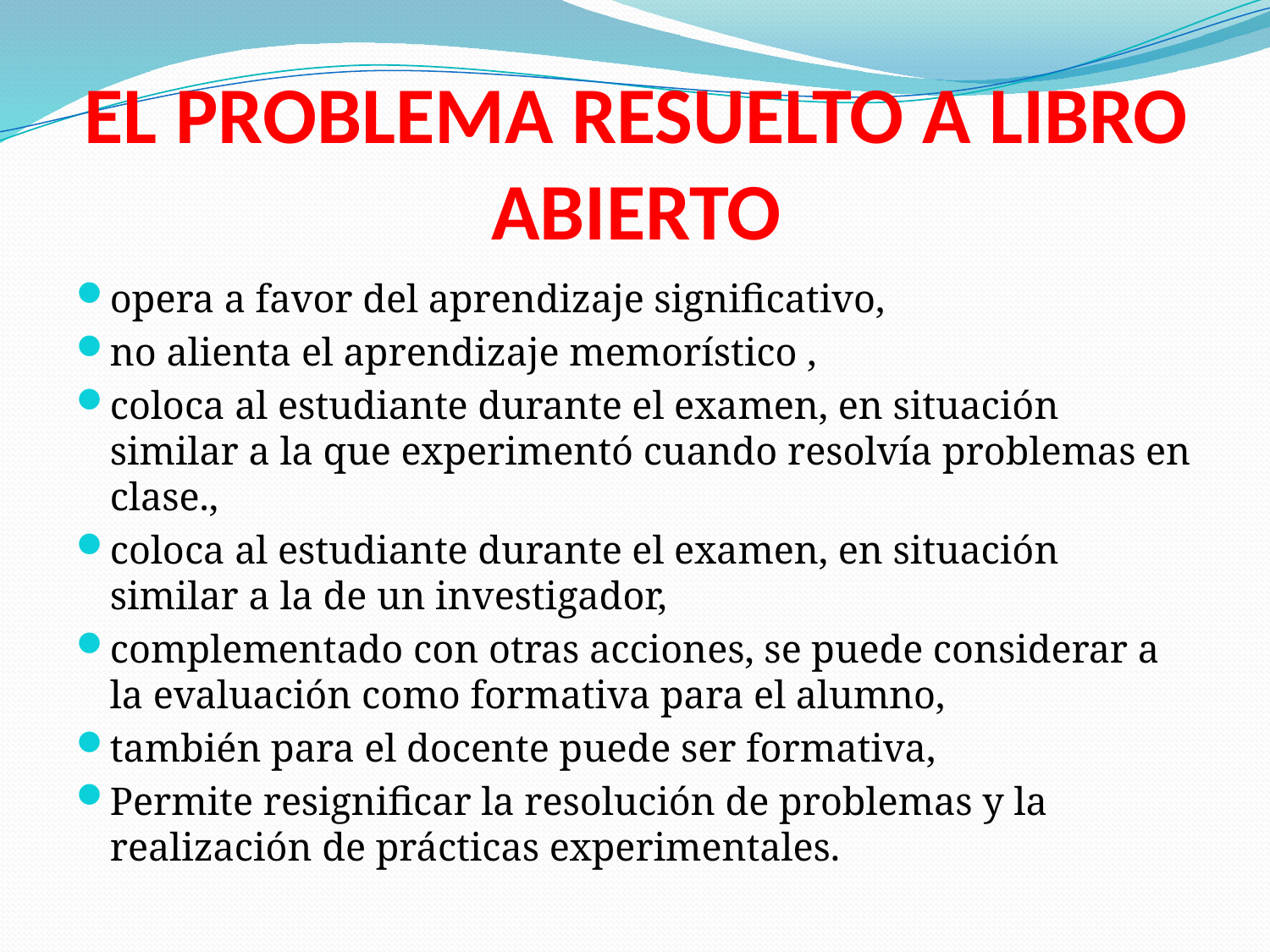

# EL PROBLEMA RESUELTO A LIBRO ABIERTO
opera a favor del aprendizaje significativo,
no alienta el aprendizaje memorístico ,
coloca al estudiante durante el examen, en situación similar a la que experimentó cuando resolvía problemas en clase.,
coloca al estudiante durante el examen, en situación similar a la de un investigador,
complementado con otras acciones, se puede considerar a la evaluación como formativa para el alumno,
también para el docente puede ser formativa,
Permite resignificar la resolución de problemas y la realización de prácticas experimentales.